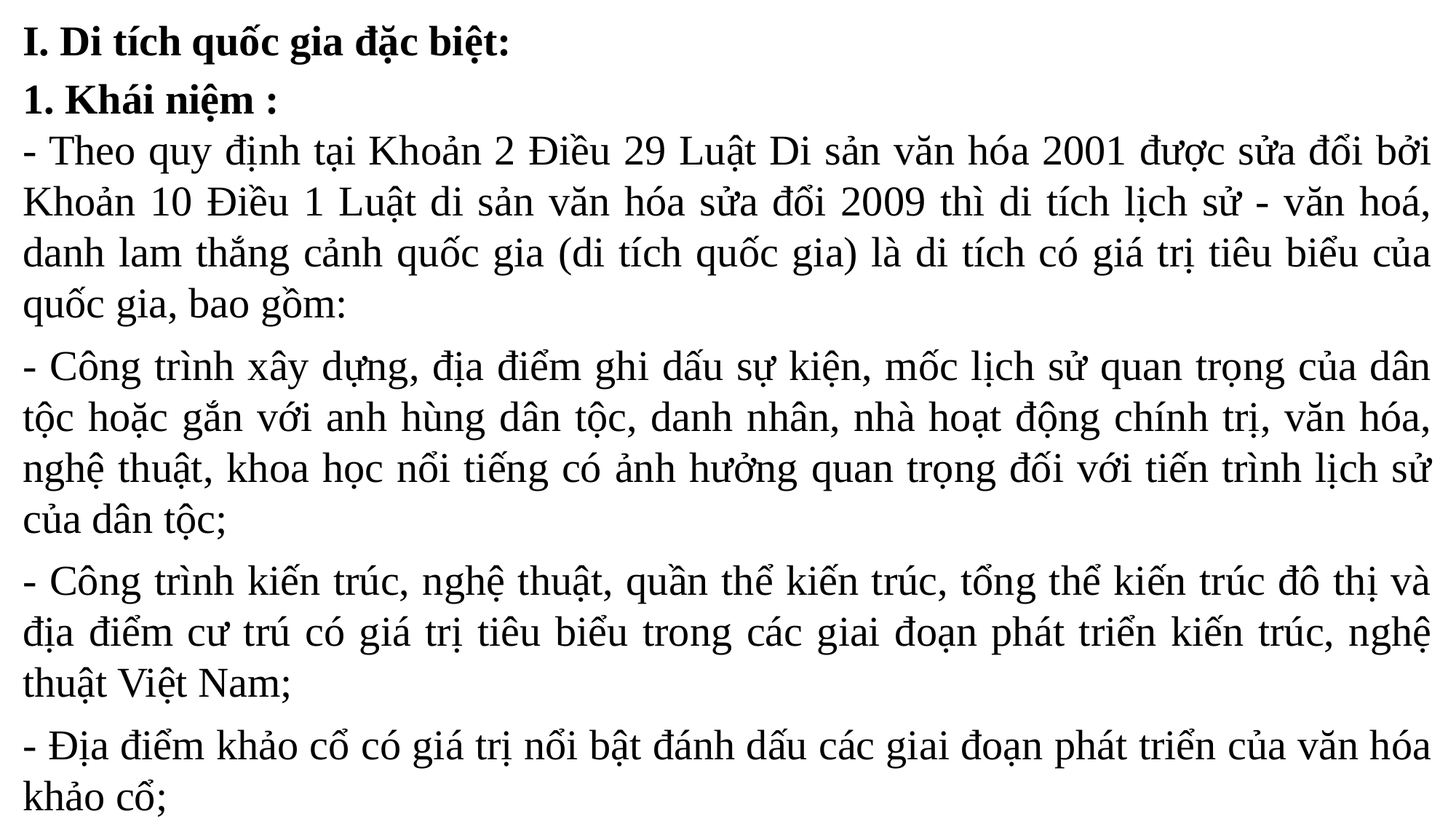

I. Di tích quốc gia đặc biệt:
1. Khái niệm :
- Theo quy định tại Khoản 2 Điều 29 Luật Di sản văn hóa 2001 được sửa đổi bởi Khoản 10 Điều 1 Luật di sản văn hóa sửa đổi 2009 thì di tích lịch sử - văn hoá, danh lam thắng cảnh quốc gia (di tích quốc gia) là di tích có giá trị tiêu biểu của quốc gia, bao gồm:
- Công trình xây dựng, địa điểm ghi dấu sự kiện, mốc lịch sử quan trọng của dân tộc hoặc gắn với anh hùng dân tộc, danh nhân, nhà hoạt động chính trị, văn hóa, nghệ thuật, khoa học nổi tiếng có ảnh hưởng quan trọng đối với tiến trình lịch sử của dân tộc;
- Công trình kiến trúc, nghệ thuật, quần thể kiến trúc, tổng thể kiến trúc đô thị và địa điểm cư trú có giá trị tiêu biểu trong các giai đoạn phát triển kiến trúc, nghệ thuật Việt Nam;
- Địa điểm khảo cổ có giá trị nổi bật đánh dấu các giai đoạn phát triển của văn hóa khảo cổ;
- Cảnh quan thiên nhiên đẹp hoặc địa điểm có sự kết hợp giữa cảnh quan thiên nhiên với công trình kiến trúc, nghệ thuật hoặc khu vực thiên nhiên có giá trị khoa học về địa chất, địa mạo, địa lý, đa dạng sinh học, hệ sinh thái đặc thù.